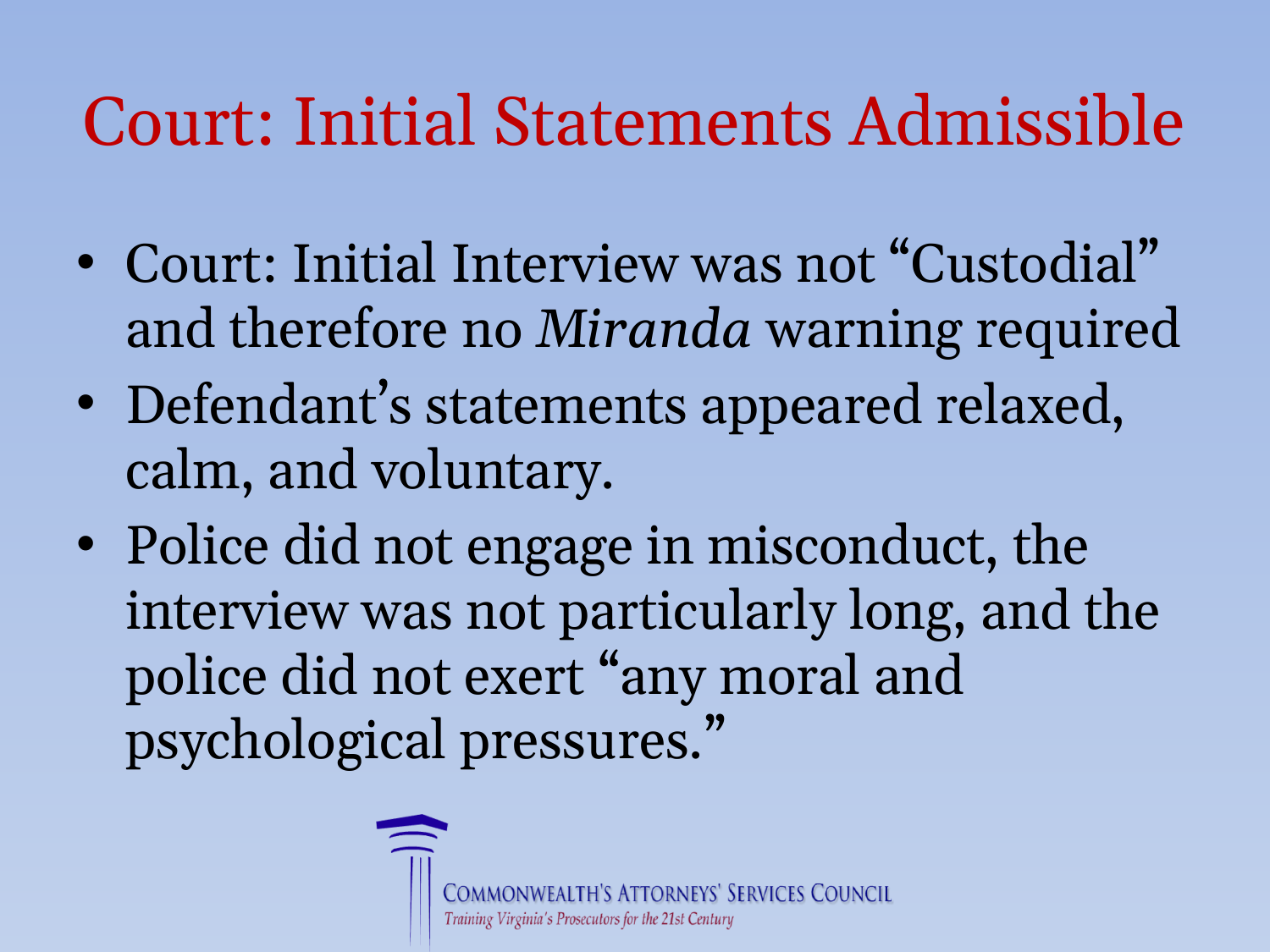

# Court: Initial Statements Admissible
Court: Initial Interview was not “Custodial” and therefore no Miranda warning required
Defendant’s statements appeared relaxed, calm, and voluntary.
Police did not engage in misconduct, the interview was not particularly long, and the police did not exert “any moral and psychological pressures.”